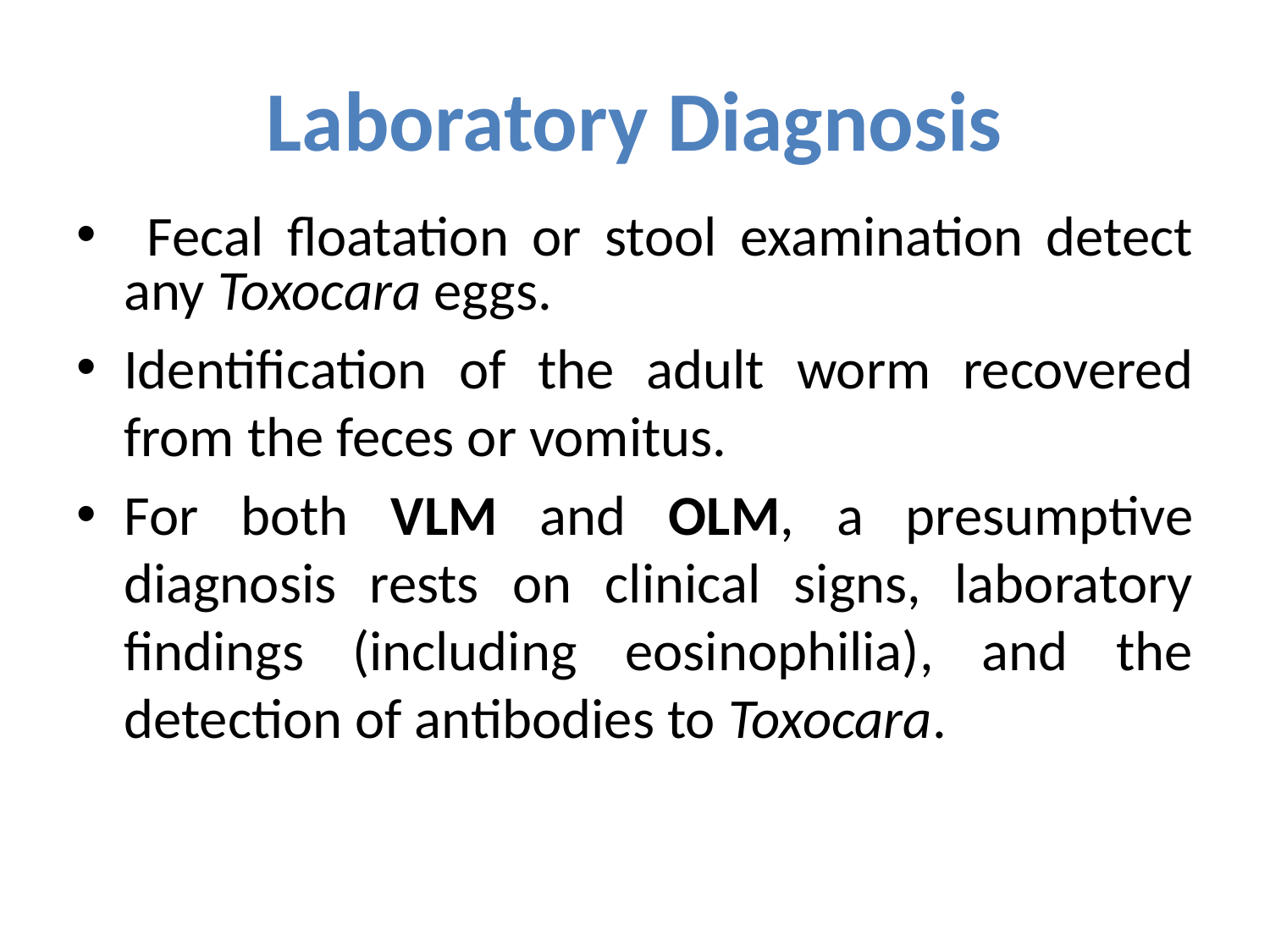

# Laboratory Diagnosis
 Fecal floatation or stool examination detect any Toxocara eggs.
Identification of the adult worm recovered from the feces or vomitus.
For both VLM and OLM, a presumptive diagnosis rests on clinical signs, laboratory findings (including eosinophilia), and the detection of antibodies to Toxocara.